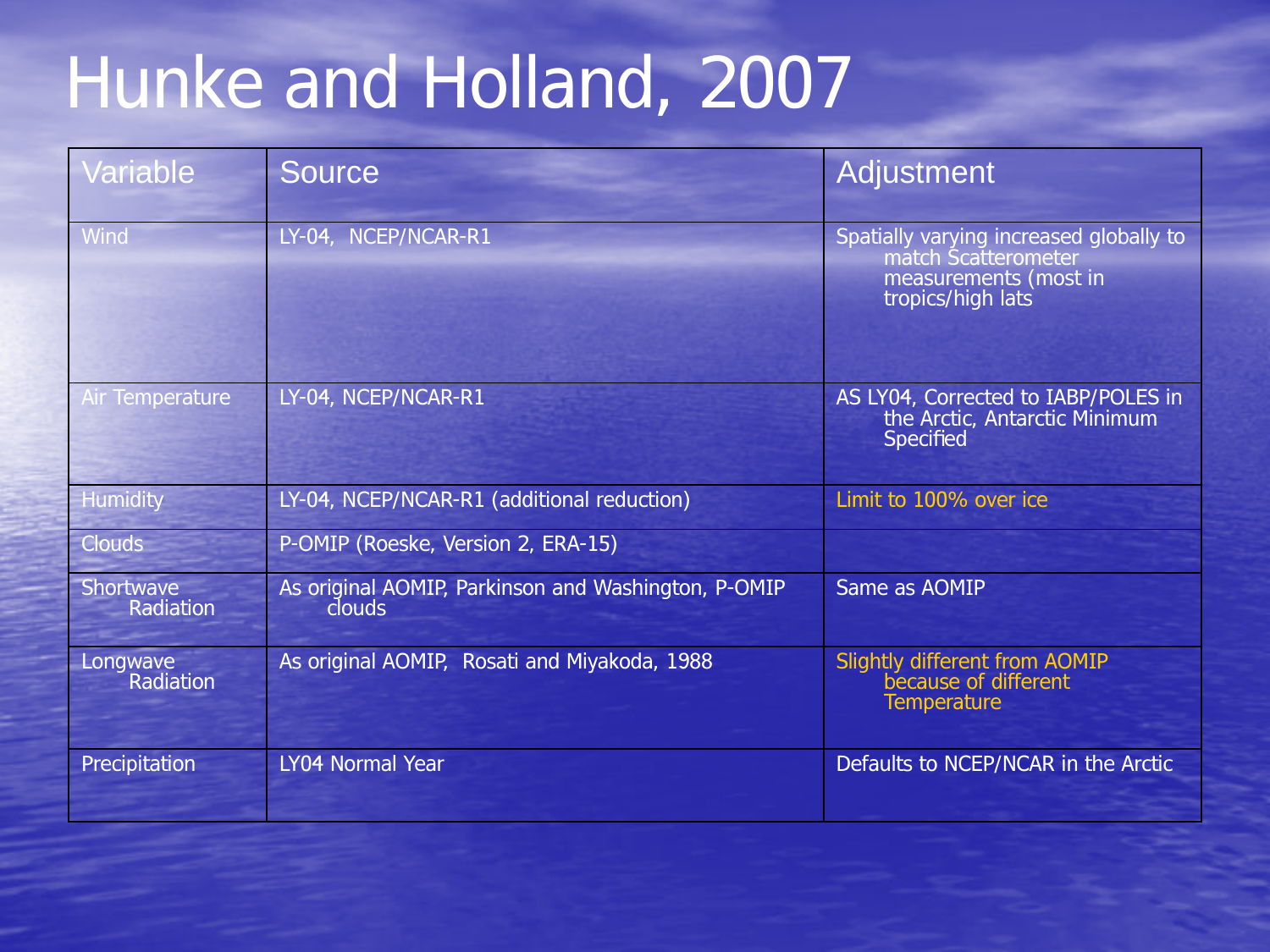

# Hunke and Holland, 2007
| Variable | Source | Adjustment |
| --- | --- | --- |
| Wind | LY-04, NCEP/NCAR-R1 | Spatially varying increased globally to match Scatterometer measurements (most in tropics/high lats |
| Air Temperature | LY-04, NCEP/NCAR-R1 | AS LY04, Corrected to IABP/POLES in the Arctic, Antarctic Minimum Specified |
| Humidity | LY-04, NCEP/NCAR-R1 (additional reduction) | Limit to 100% over ice |
| Clouds | P-OMIP (Roeske, Version 2, ERA-15) |  |
| Shortwave Radiation | As original AOMIP, Parkinson and Washington, P-OMIP clouds | Same as AOMIP |
| Longwave Radiation | As original AOMIP, Rosati and Miyakoda, 1988 | Slightly different from AOMIP because of different Temperature |
| Precipitation | LY04 Normal Year | Defaults to NCEP/NCAR in the Arctic |